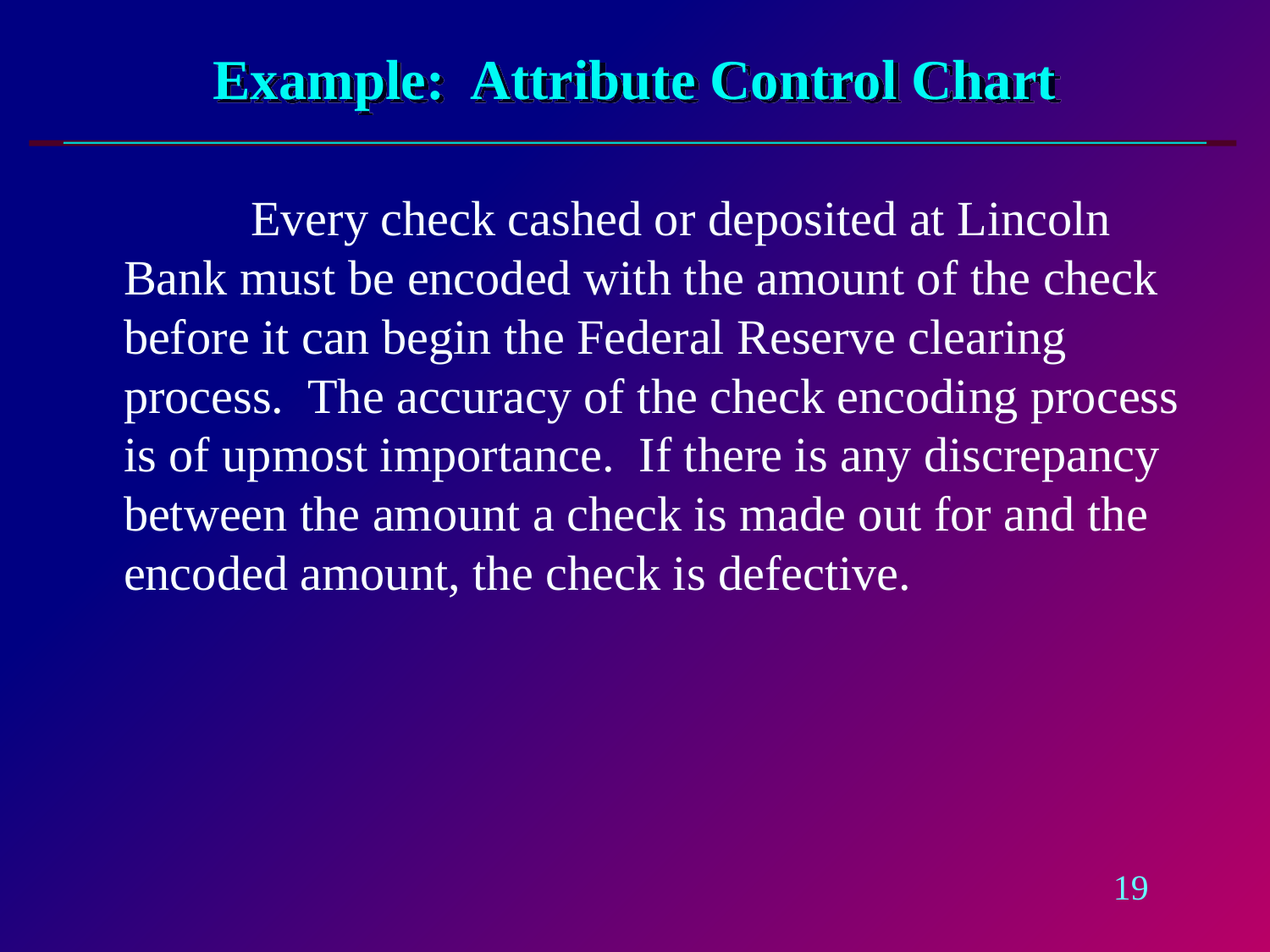

# Example:  Attribute Control Chart
		Every check cashed or deposited at Lincoln Bank must be encoded with the amount of the check before it can begin the Federal Reserve clearing process.  The accuracy of the check encoding process is of upmost importance.  If there is any discrepancy between the amount a check is made out for and the encoded amount, the check is defective.